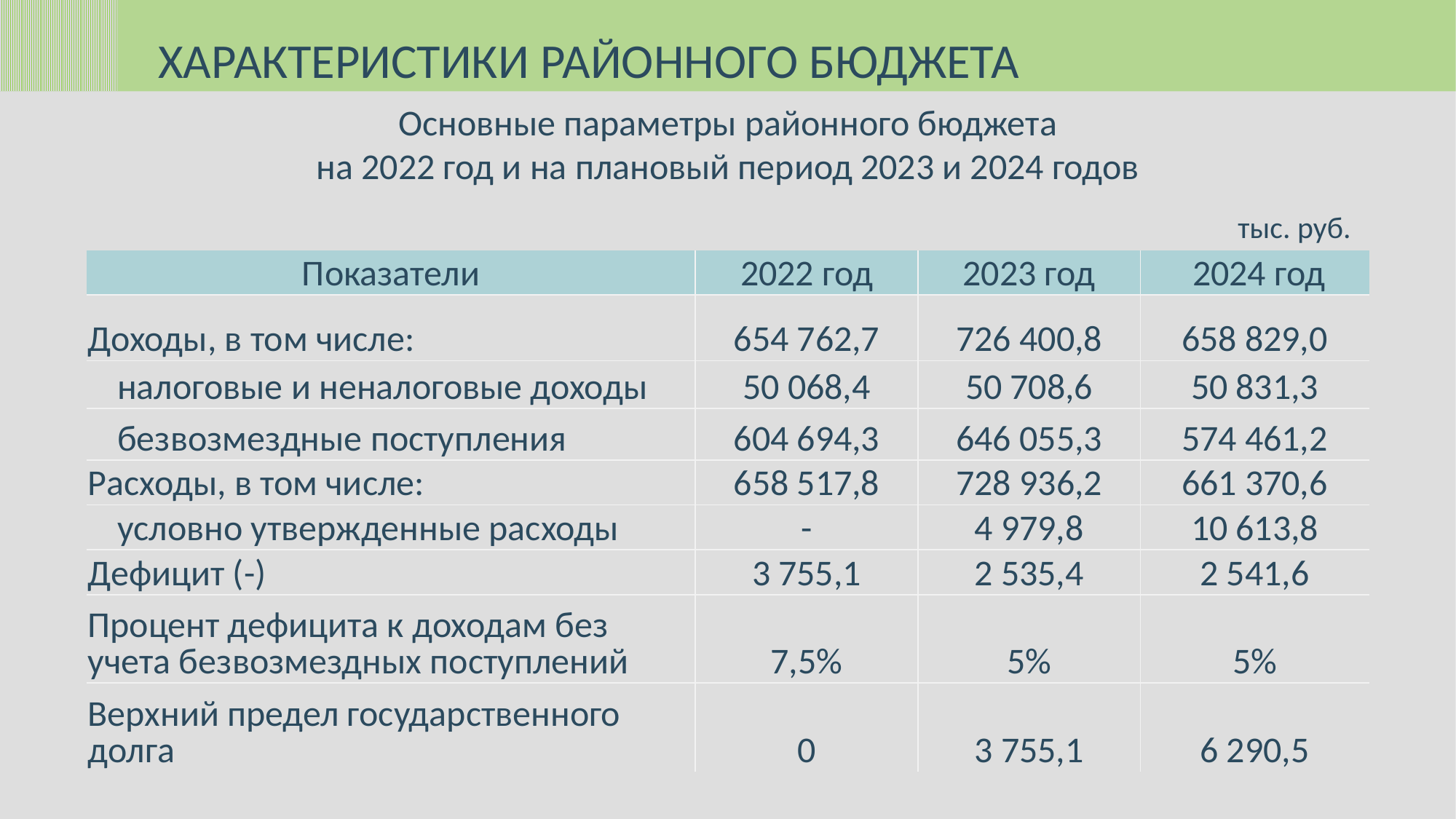

ХАРАКТЕРИСТИКИ РАЙОННОГО БЮДЖЕТА
Основные параметры районного бюджета
на 2022 год и на плановый период 2023 и 2024 годов
тыс. руб.
| Показатели | 2022 год | 2023 год | 2024 год |
| --- | --- | --- | --- |
| Доходы, в том числе: | 654 762,7 | 726 400,8 | 658 829,0 |
| налоговые и неналоговые доходы | 50 068,4 | 50 708,6 | 50 831,3 |
| безвозмездные поступления | 604 694,3 | 646 055,3 | 574 461,2 |
| Расходы, в том числе: | 658 517,8 | 728 936,2 | 661 370,6 |
| условно утвержденные расходы | - | 4 979,8 | 10 613,8 |
| Дефицит (-) | 3 755,1 | 2 535,4 | 2 541,6 |
| Процент дефицита к доходам без учета безвозмездных поступлений | 7,5% | 5% | 5% |
| Верхний предел государственного долга | 0 | 3 755,1 | 6 290,5 |